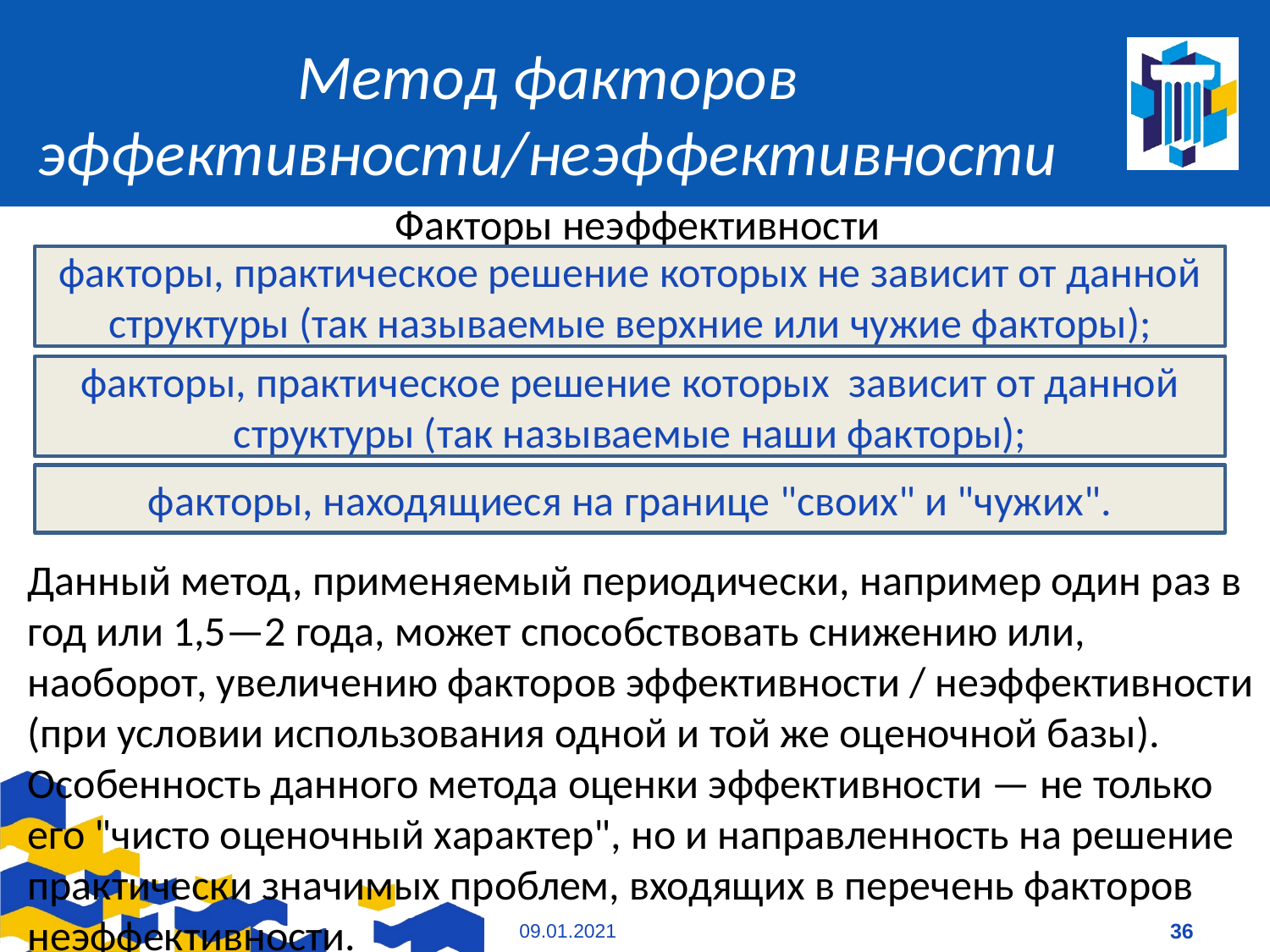

# Метод факторов эффективности/неэффективности
Факторы неэффективности

Данный метод, применяемый периодически, например один раз в год или 1,5—2 года, может способствовать снижению или, наоборот, увеличению факторов эффективности / неэффективности (при условии использования одной и той же оценочной базы). Особенность данного метода оценки эффективности — не только его "чисто оценочный характер", но и направленность на решение практически значимых проблем, входящих в перечень факторов неэффективности.

факторы, практическое решение которых не зависит от данной структуры (так называемые верхние или чужие факторы);
факторы, практическое решение которых  зависит от данной структуры (так называемые наши факторы);
факторы, находящиеся на границе "своих" и "чужих".
09.01.2021
36